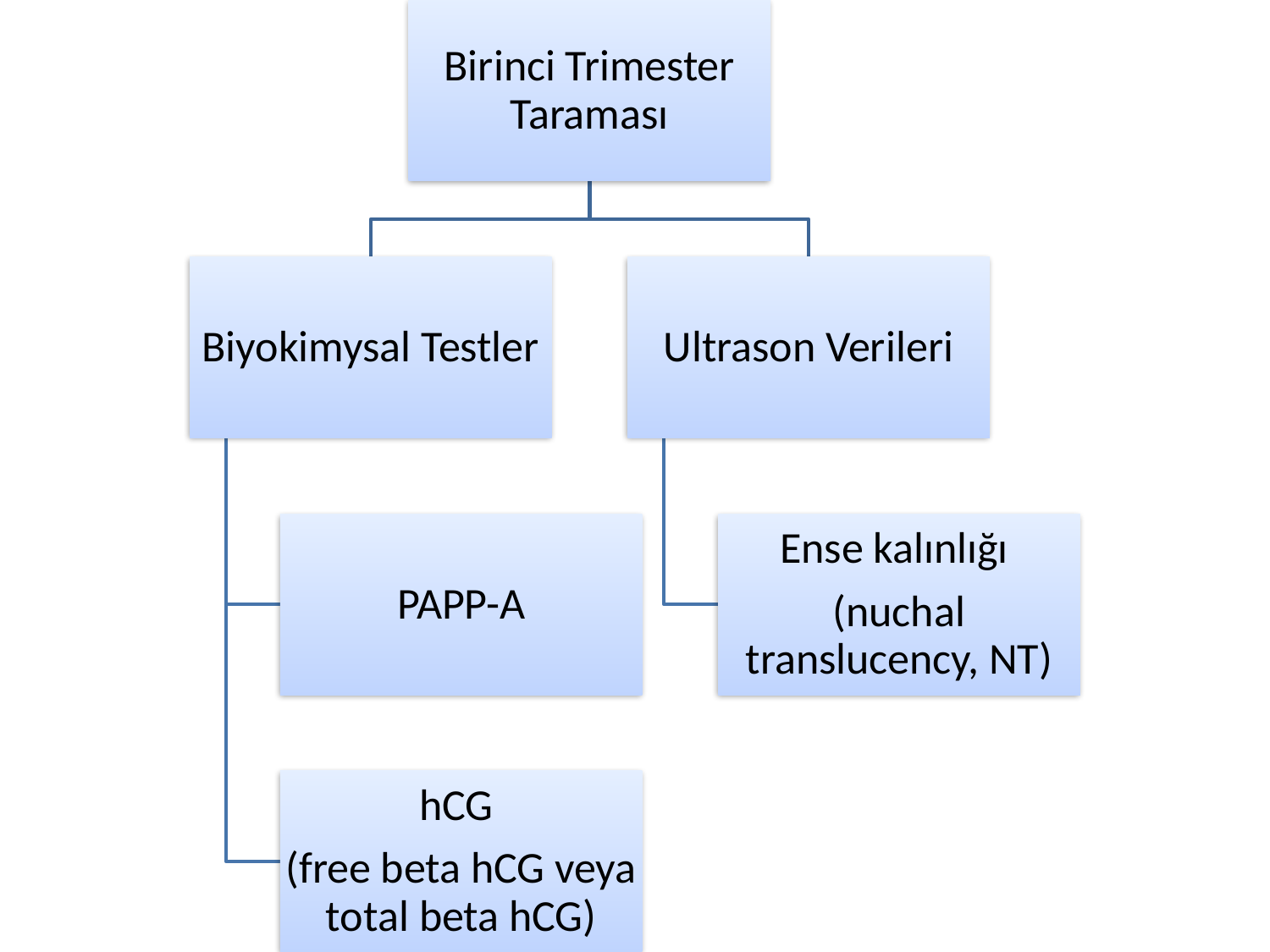

Birinci Trimester Taraması
Biyokimysal Testler
PAPP-A
hCG
(free beta hCG veya total beta hCG)
Ultrason Verileri
Ense kalınlığı
(nuchal translucency, NT)